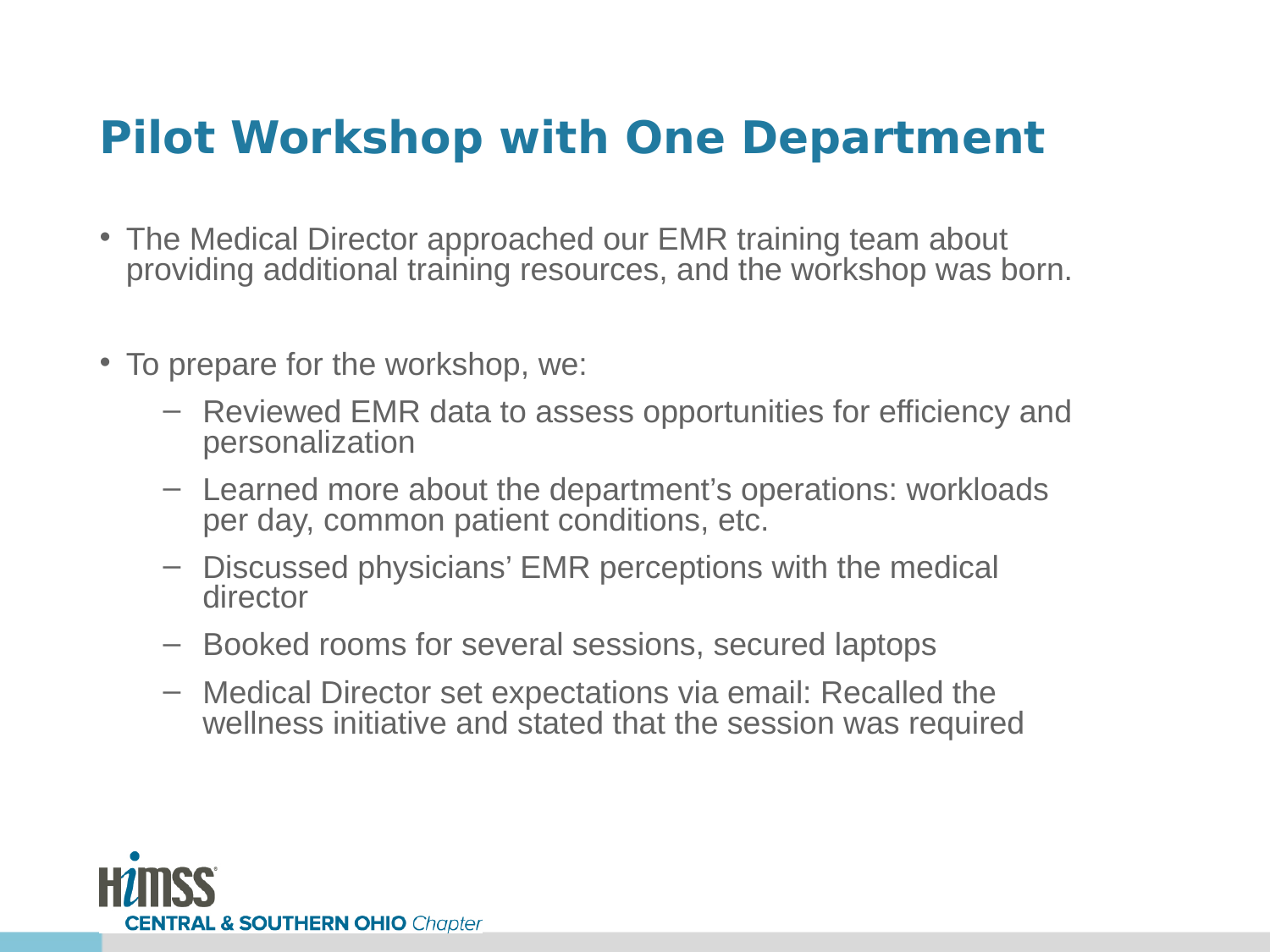

# Pilot Workshop with One Department
The Medical Director approached our EMR training team about providing additional training resources, and the workshop was born.

To prepare for the workshop, we:
Reviewed EMR data to assess opportunities for efficiency and personalization
Learned more about the department’s operations: workloads per day, common patient conditions, etc.
Discussed physicians’ EMR perceptions with the medical director
Booked rooms for several sessions, secured laptops
Medical Director set expectations via email: Recalled the wellness initiative and stated that the session was required